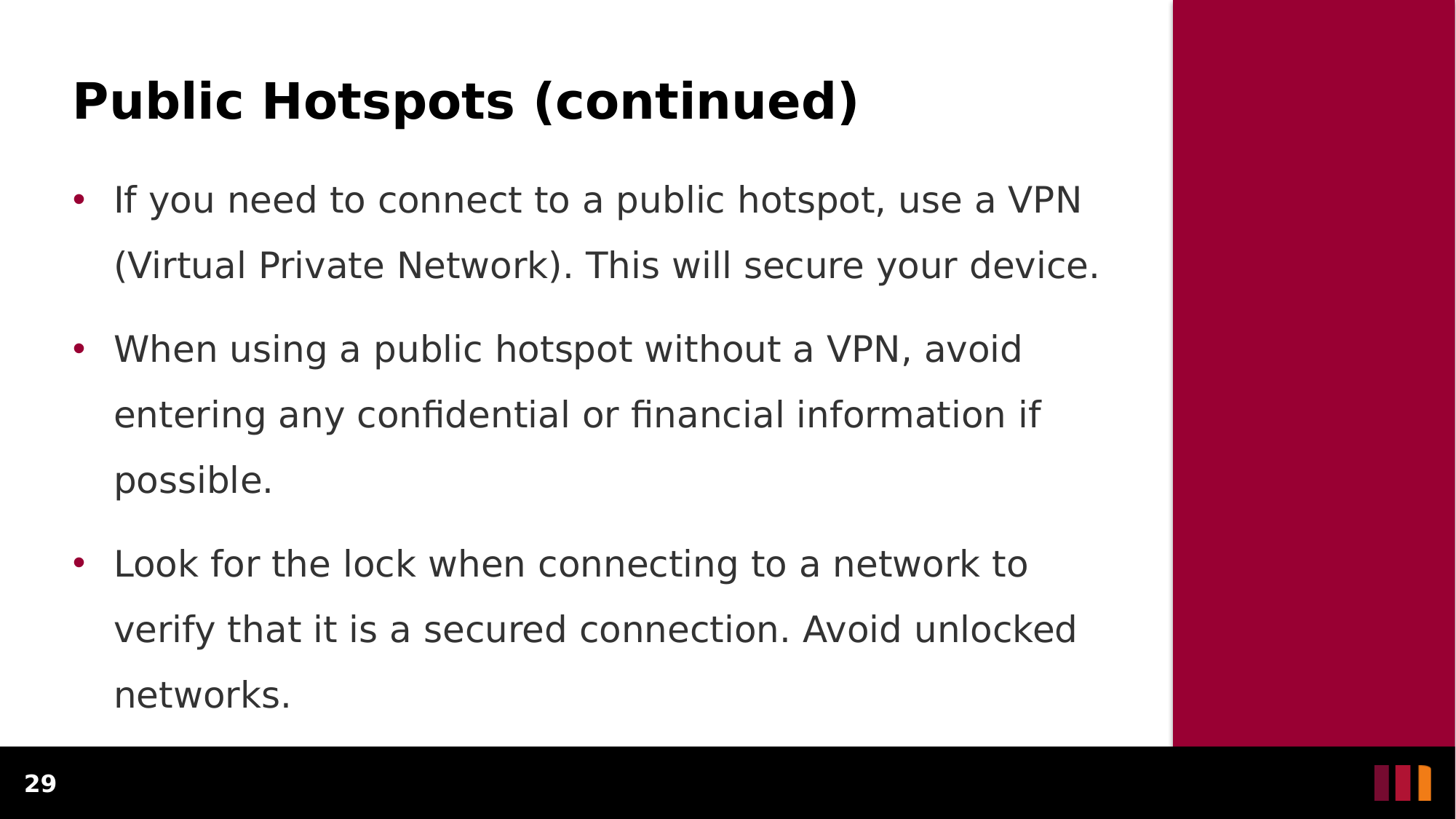

# Public Hotspots (continued)
If you need to connect to a public hotspot, use a VPN (Virtual Private Network). This will secure your device.
When using a public hotspot without a VPN, avoid entering any confidential or financial information if possible.
Look for the lock when connecting to a network to verify that it is a secured connection. Avoid unlocked networks.
29